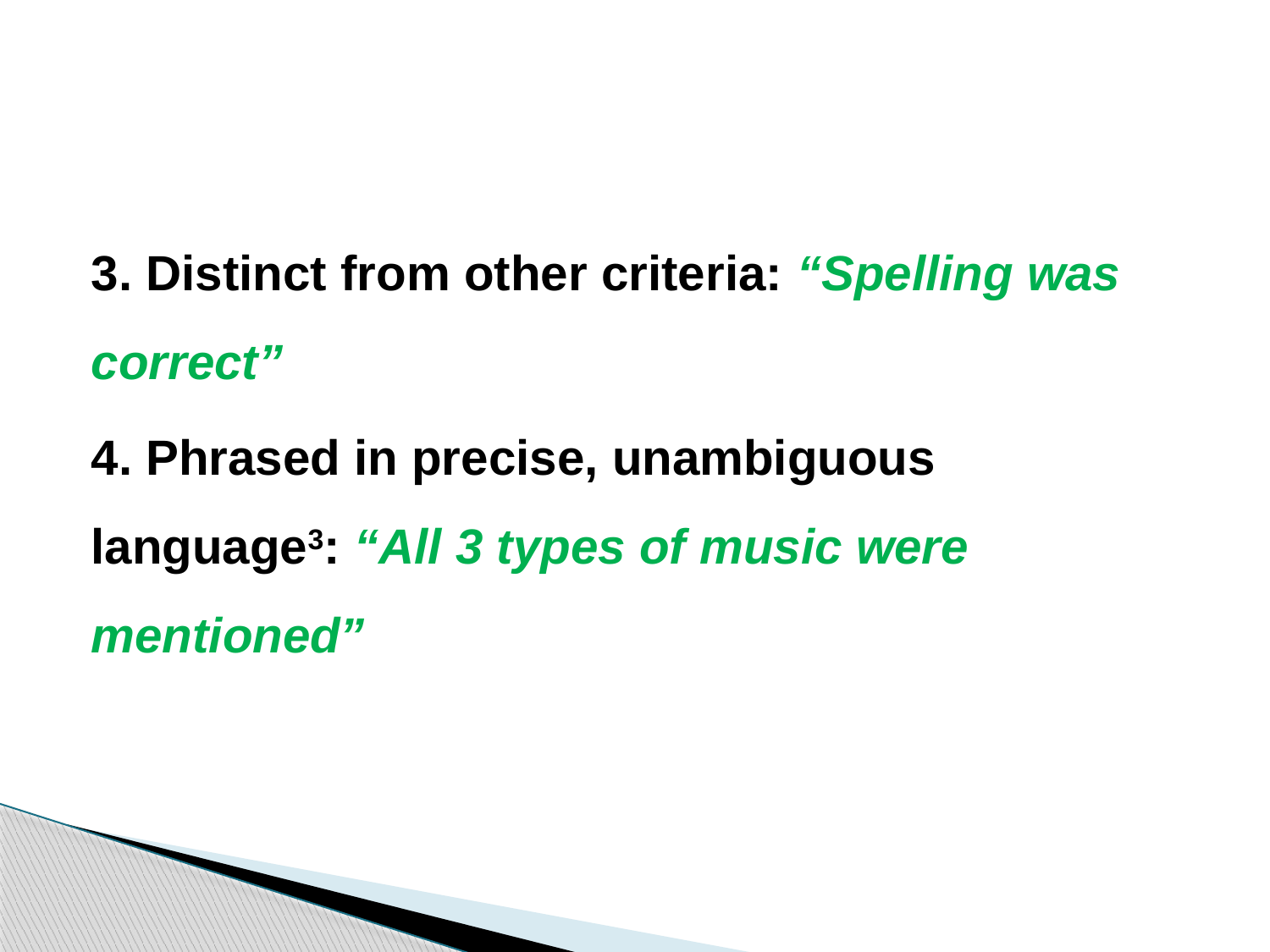

#
3. Distinct from other criteria: “Spelling was correct”
4. Phrased in precise, unambiguous language3: “All 3 types of music were mentioned”